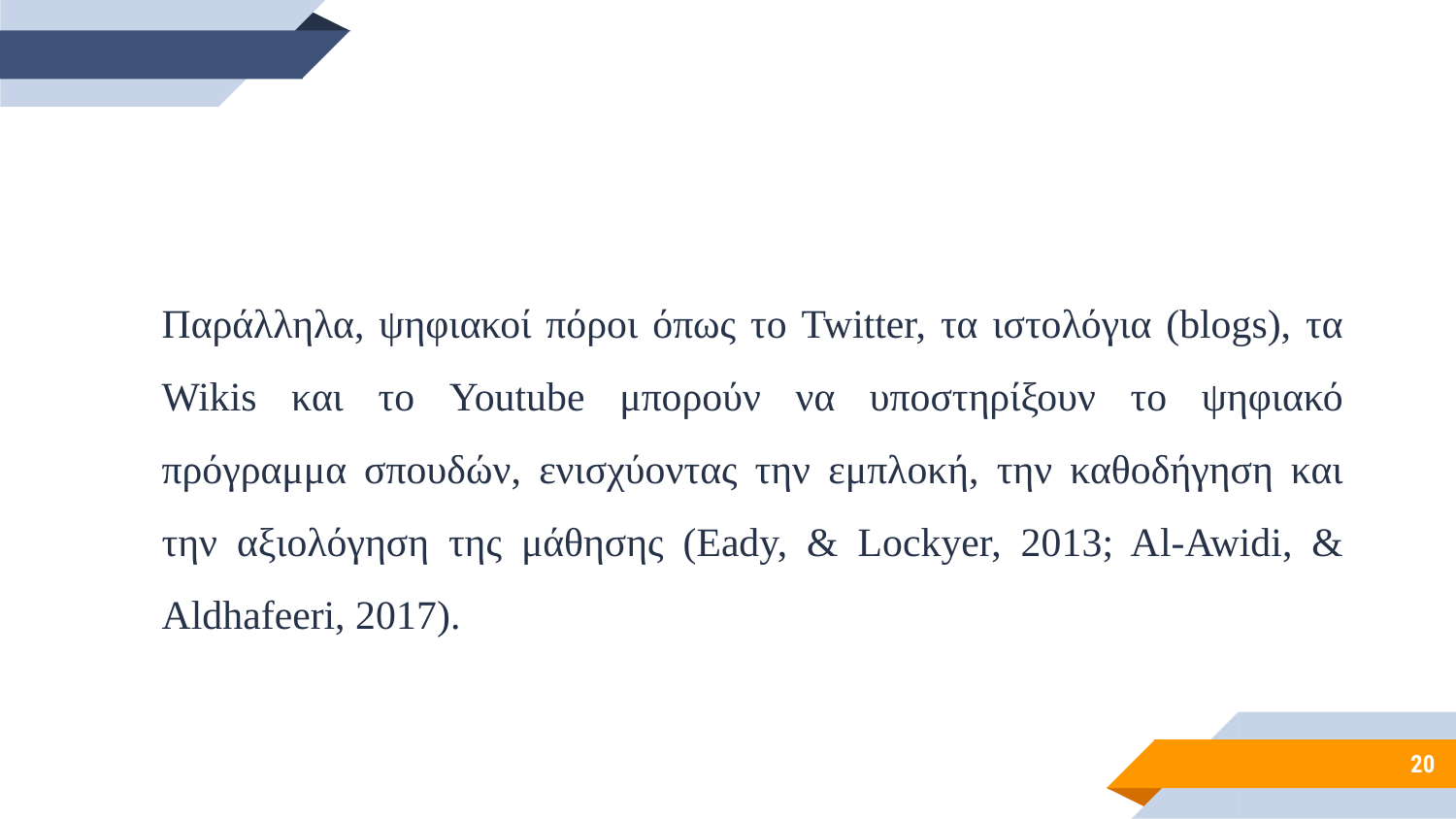

Παράλληλα, ψηφιακοί πόροι όπως το Twitter, τα ιστολόγια (blogs), τα Wikis και το Youtube μπορούν να υποστηρίξουν το ψηφιακό πρόγραμμα σπουδών, ενισχύοντας την εμπλοκή, την καθοδήγηση και την αξιολόγηση της μάθησης (Eady, & Lockyer, 2013; Al-Awidi, & Aldhafeeri, 2017).
20